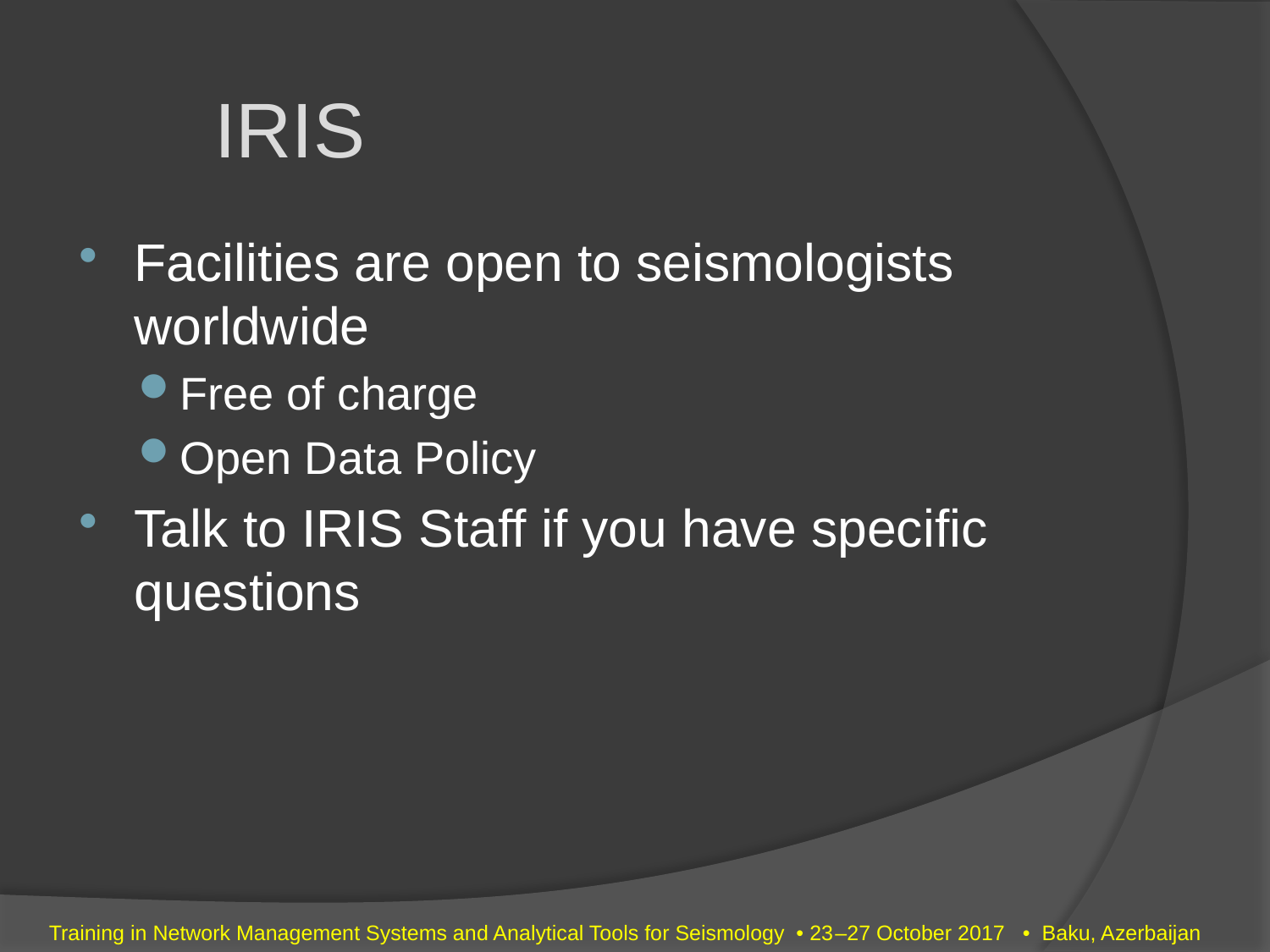

IRIS
Facilities are open to seismologists worldwide
Free of charge
Open Data Policy
Talk to IRIS Staff if you have specific questions
Training in Network Management Systems and Analytical Tools for Seismology  • 23–27 October 2017   •  Baku, Azerbaijan